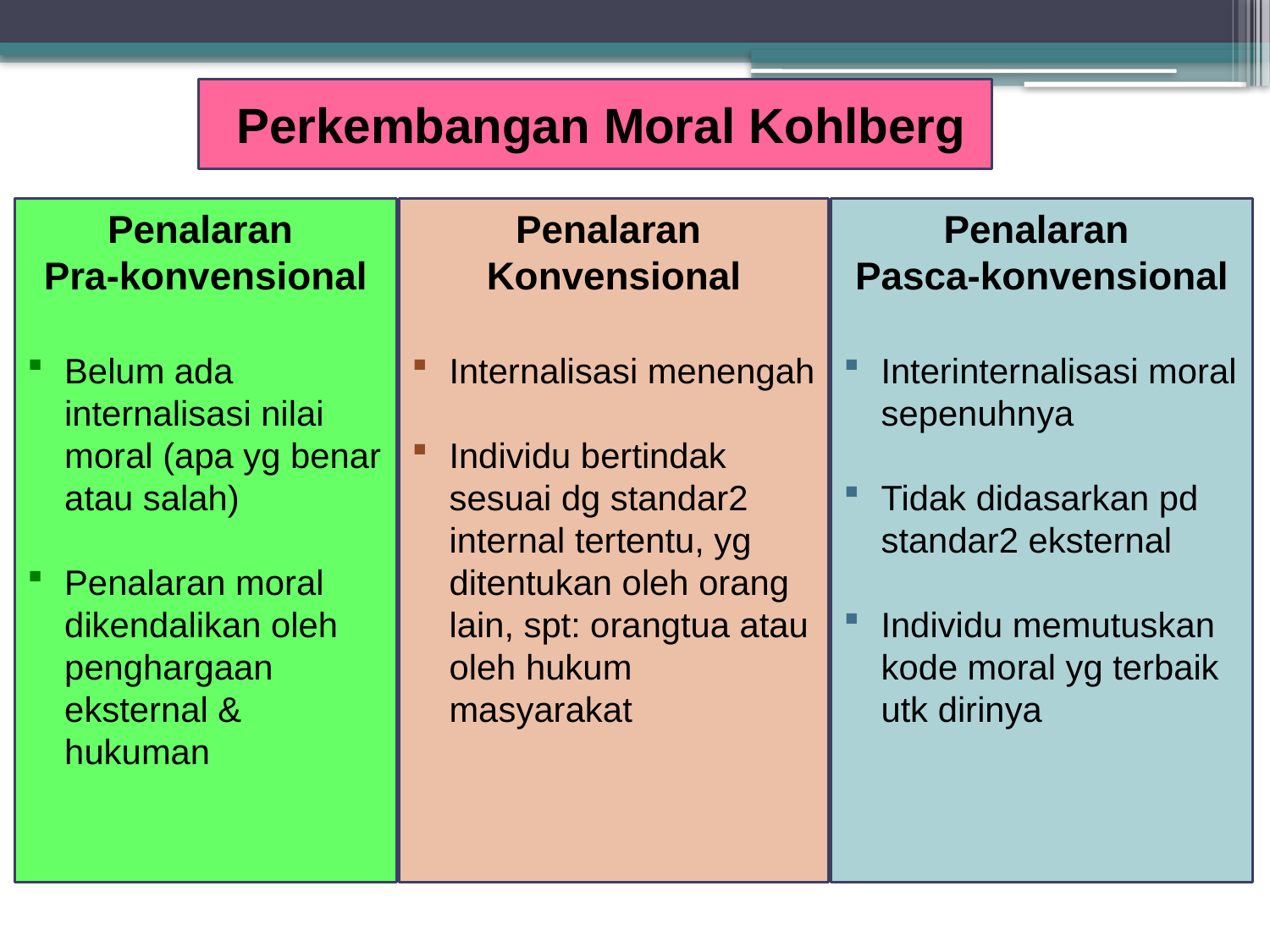

Perkembangan Moral Kohlberg
Penalaran
Pra-konvensional

Belum ada internalisasi nilai moral (apa yg benar atau salah)

Penalaran moral dikendalikan oleh penghargaan eksternal & hukuman

Penalaran
Konvensional

Internalisasi menengah

Individu bertindak sesuai dg standar2 internal tertentu, yg ditentukan oleh orang lain, spt: orangtua atau oleh hukum masyarakat

Penalaran
Pasca-konvensional

Interinternalisasi moral sepenuhnya

Tidak didasarkan pd standar2 eksternal

Individu memutuskan kode moral yg terbaik utk dirinya